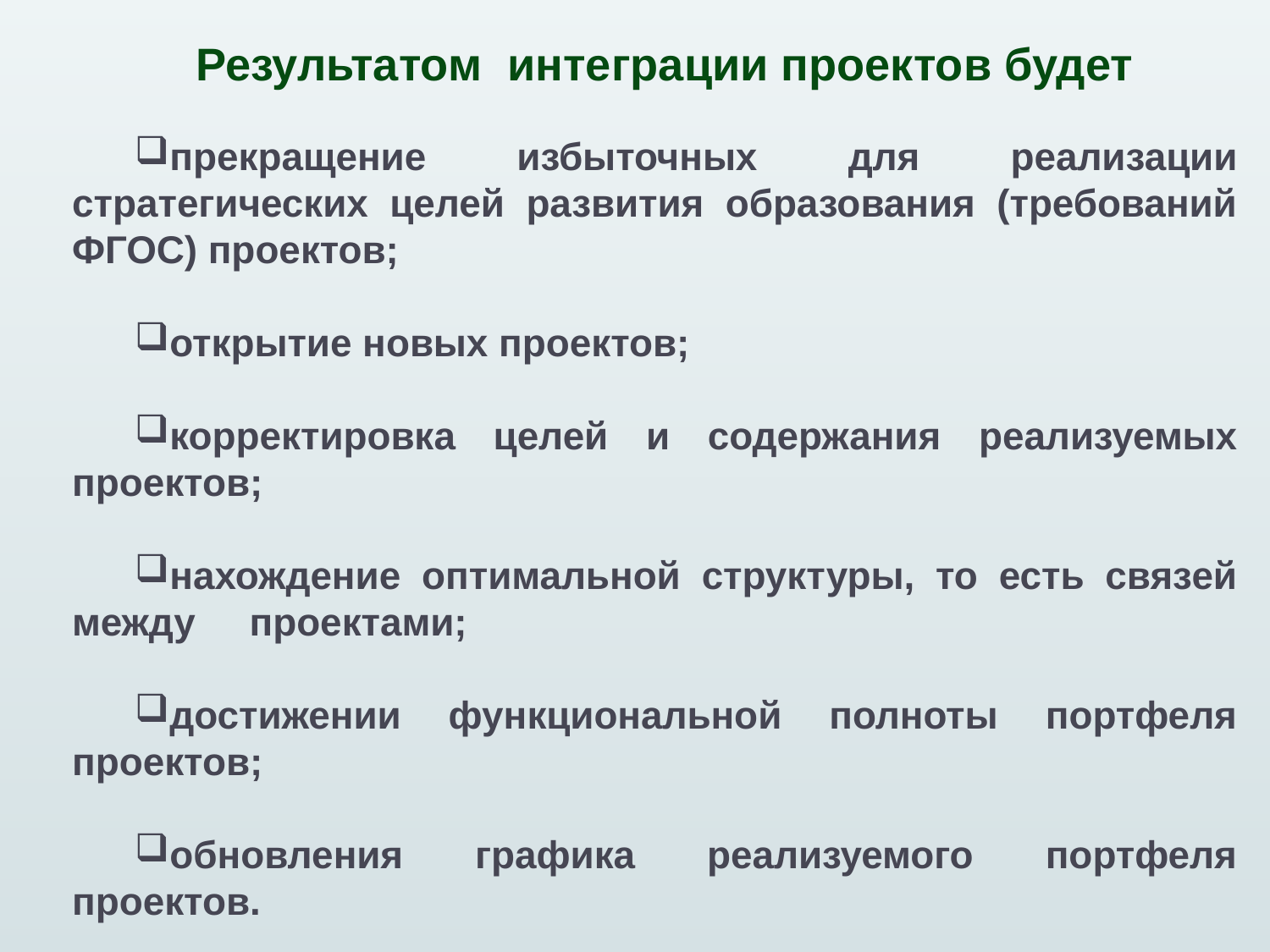

Результатом  интеграции проектов будет

прекращение избыточных для реализации стратегических целей развития образования (требований ФГОС) проектов;

открытие новых проектов;

корректировка целей и содержания реализуемых проектов;

нахождение оптимальной структуры, то есть связей между     проектами;

достижении функциональной полноты портфеля проектов;

обновления графика реализуемого портфеля проектов.